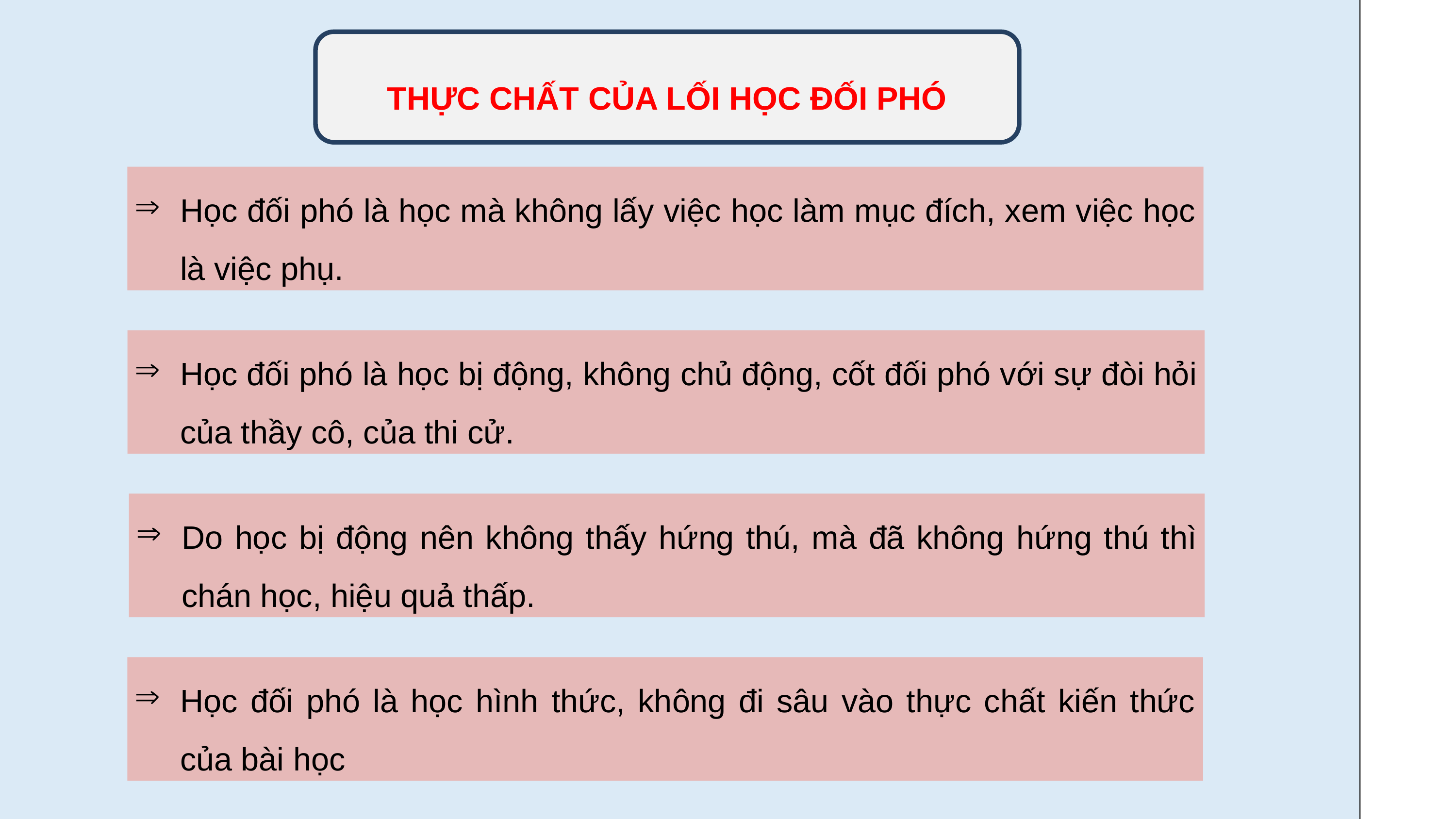

THỰC CHẤT CỦA LỐI HỌC ĐỐI PHÓ
Học đối phó là học mà không lấy việc học làm mục đích, xem việc học là việc phụ.
Học đối phó là học bị động, không chủ động, cốt đối phó với sự đòi hỏi của thầy cô, của thi cử.
Do học bị động nên không thấy hứng thú, mà đã không hứng thú thì chán học, hiệu quả thấp.
Học đối phó là học hình thức, không đi sâu vào thực chất kiến thức của bài học